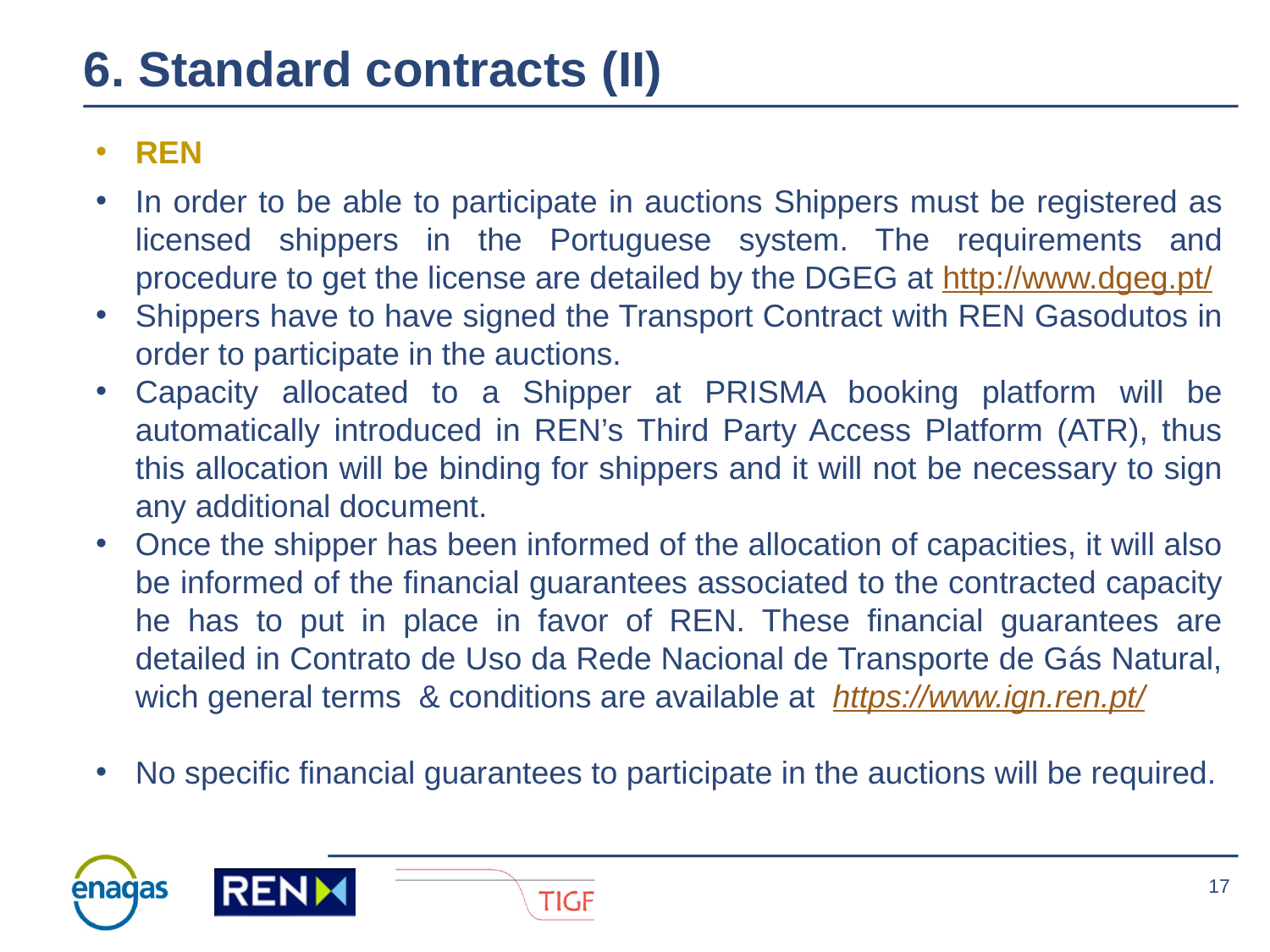

6. Standard contracts (II)
REN
In order to be able to participate in auctions Shippers must be registered as licensed shippers in the Portuguese system. The requirements and procedure to get the license are detailed by the DGEG at http://www.dgeg.pt/
Shippers have to have signed the Transport Contract with REN Gasodutos in order to participate in the auctions.
Capacity allocated to a Shipper at PRISMA booking platform will be automatically introduced in REN’s Third Party Access Platform (ATR), thus this allocation will be binding for shippers and it will not be necessary to sign any additional document.
Once the shipper has been informed of the allocation of capacities, it will also be informed of the financial guarantees associated to the contracted capacity he has to put in place in favor of REN. These financial guarantees are detailed in Contrato de Uso da Rede Nacional de Transporte de Gás Natural, wich general terms  & conditions are available at  https://www.ign.ren.pt/

No specific financial guarantees to participate in the auctions will be required.